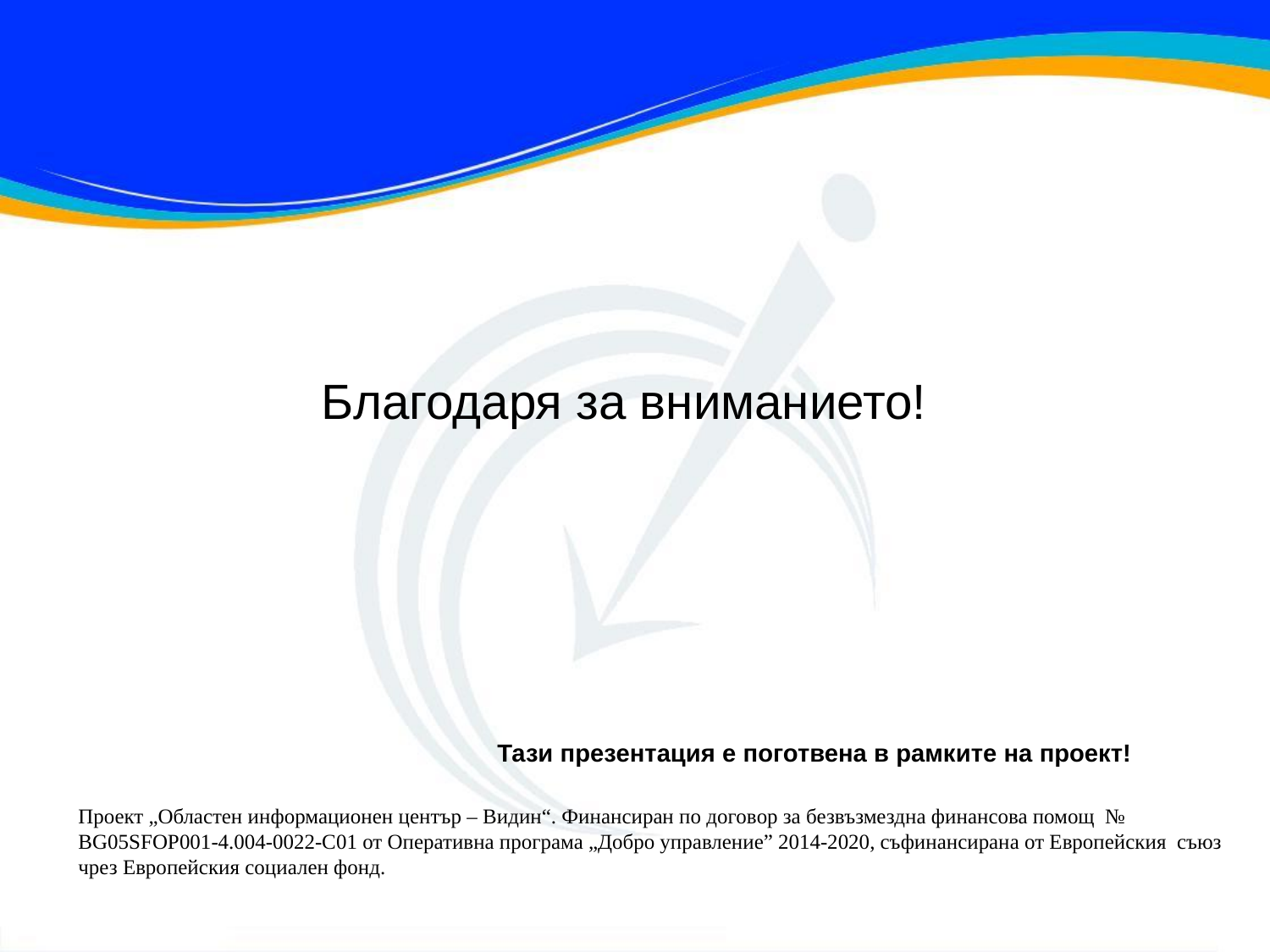

Благодаря за вниманието!

			Тази презентация е поготвена в рамките на проект!

Проект „Областен информационен център – Видин“. Финансиран по договор за безвъзмездна финансова помощ  № BG05SFOP001-4.004-0022-С01 от Оперативна програма „Добро управление” 2014-2020, съфинансирана от Европейския  съюз чрез Европейския социален фонд.